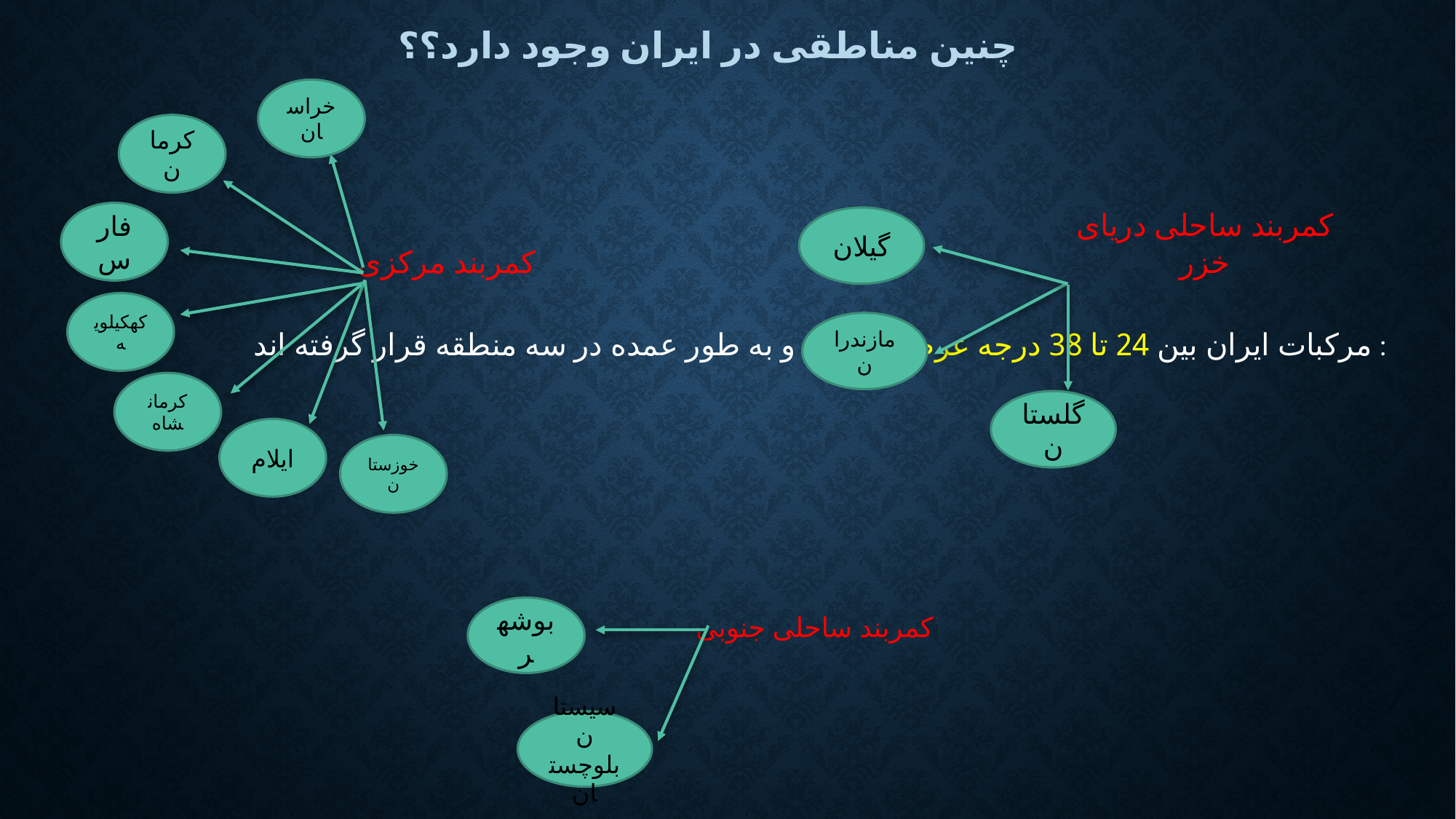

# چنین مناطقی در ایران وجود دارد؟؟
خراسان
کرمان
فارس
گیلان
کمربند مرکزی
کمربند ساحلی دریای خزر
کهکیلویه
مازندران
مرکبات ایران بین 24 تا 38 درجه عرض شمالی و به طور عمده در سه منطقه قرار گرفته اند :

کرمانشاه
گلستان
ایلام
خوزستان
بوشهر
کمربند ساحلی جنوبی
سیستان بلوچستان